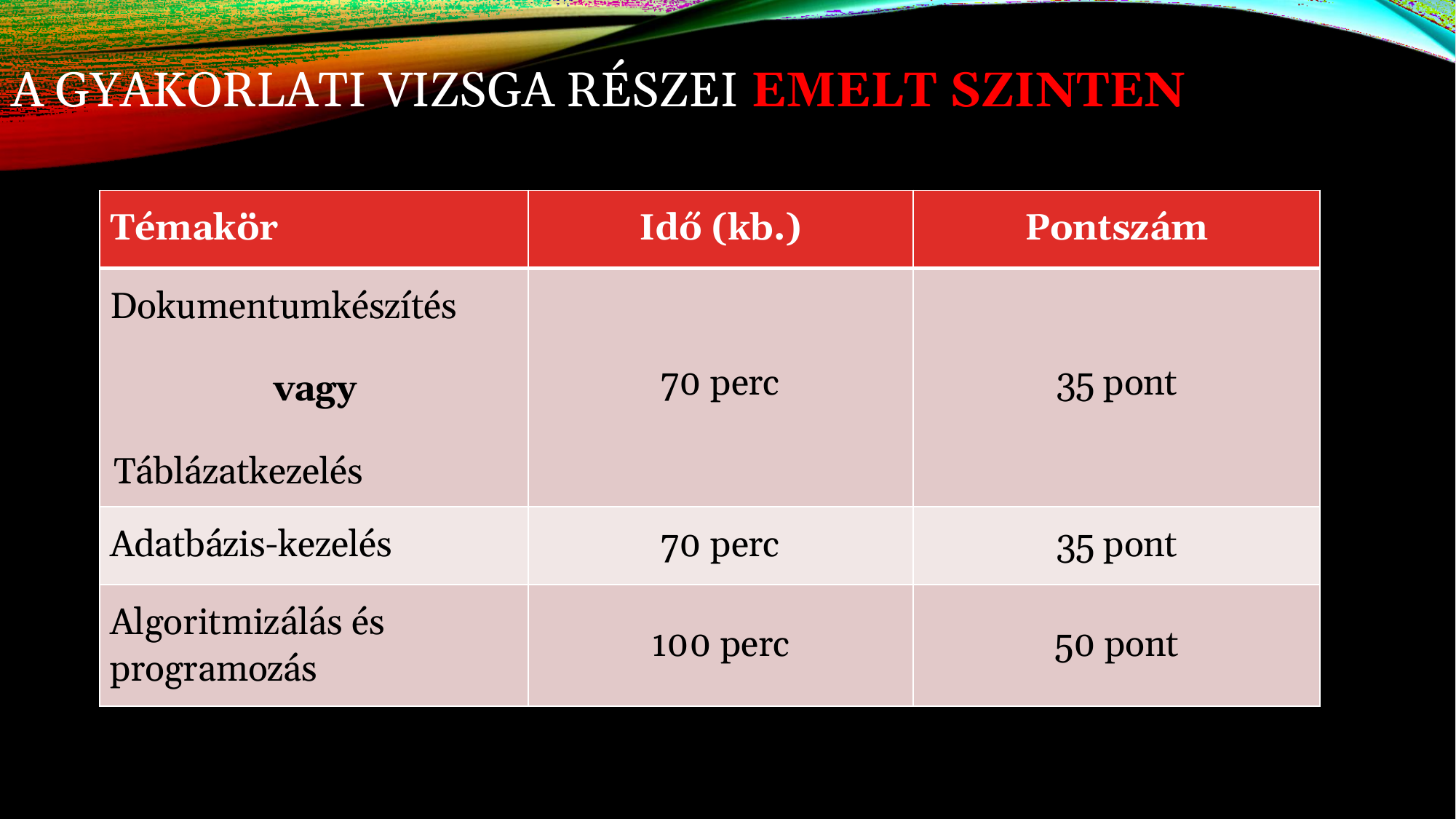

# A GYAKORLATI VIZSGA RÉSZEI EMELT SZINTEN
| Témakör | Idő (kb.) | Pontszám |
| --- | --- | --- |
| Dokumentumkészítés vagy Táblázatkezelés | 70 perc | 35 pont |
| Adatbázis-kezelés | 70 perc | 35 pont |
| Algoritmizálás és programozás | 100 perc | 50 pont |